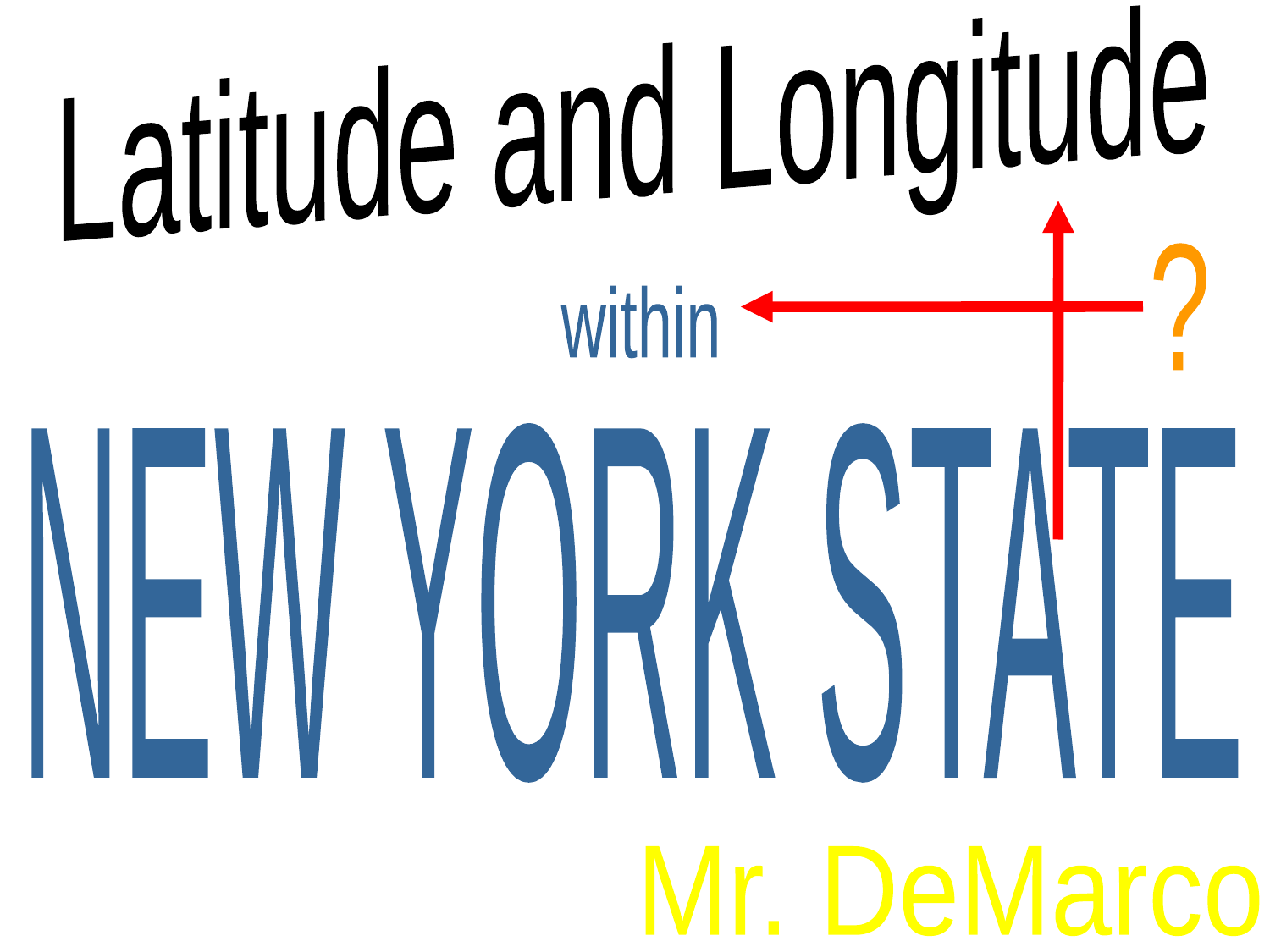

Latitude and Longitude

?
within

NEW YORK STATE
Mr. DeMarco